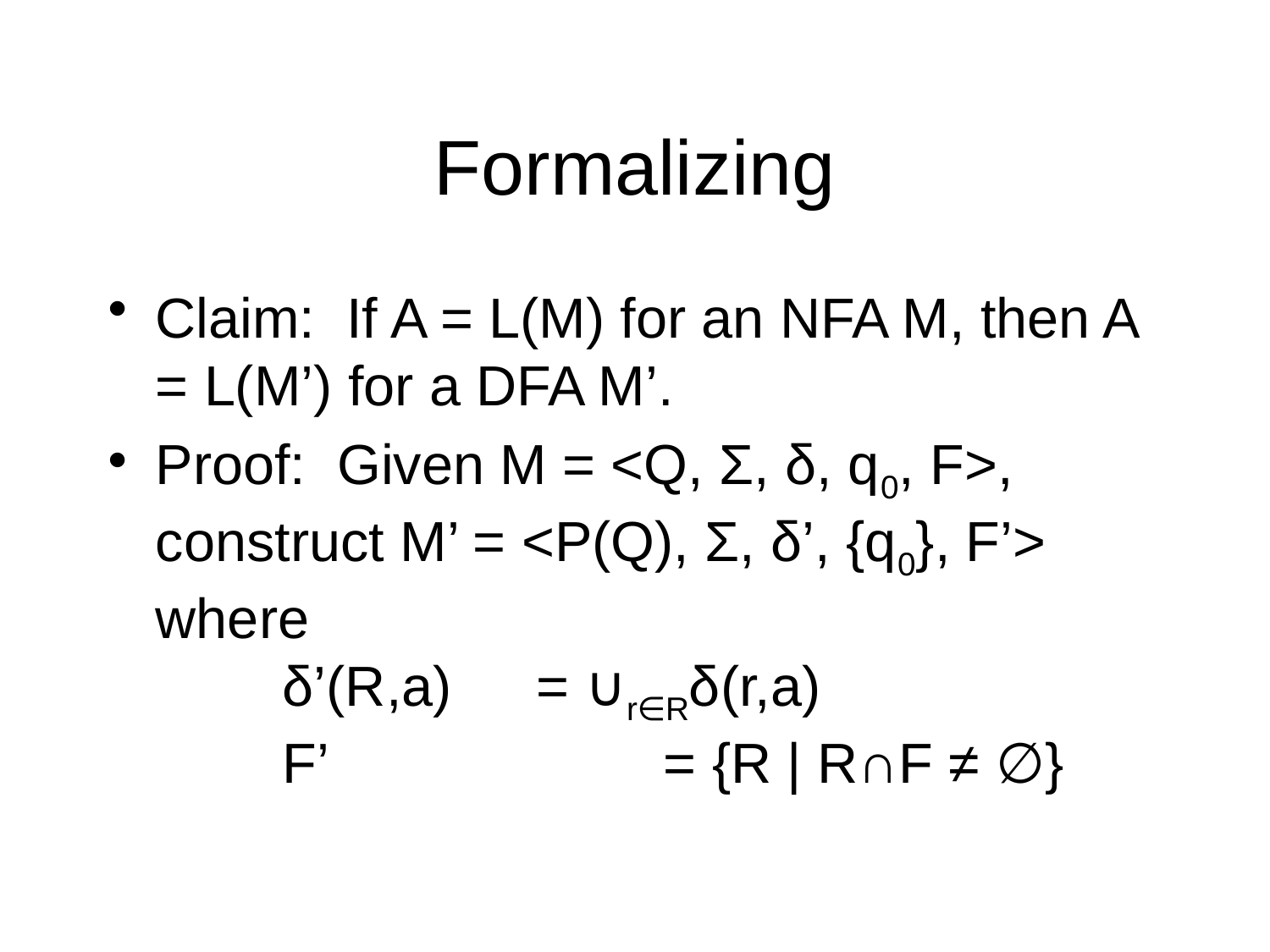

# Formalizing
Claim:  If A = L(M) for an NFA M, then A = L(M’) for a DFA M’.
Proof:  Given M = <Q, Σ, δ, q0, F>, construct M’ = <P(Q), Σ, δ’, {q0}, F’> where
	δ’(R,a) 	= ∪r∈Rδ(r,a)
	F’ 			= {R | R∩F ≠ ∅}